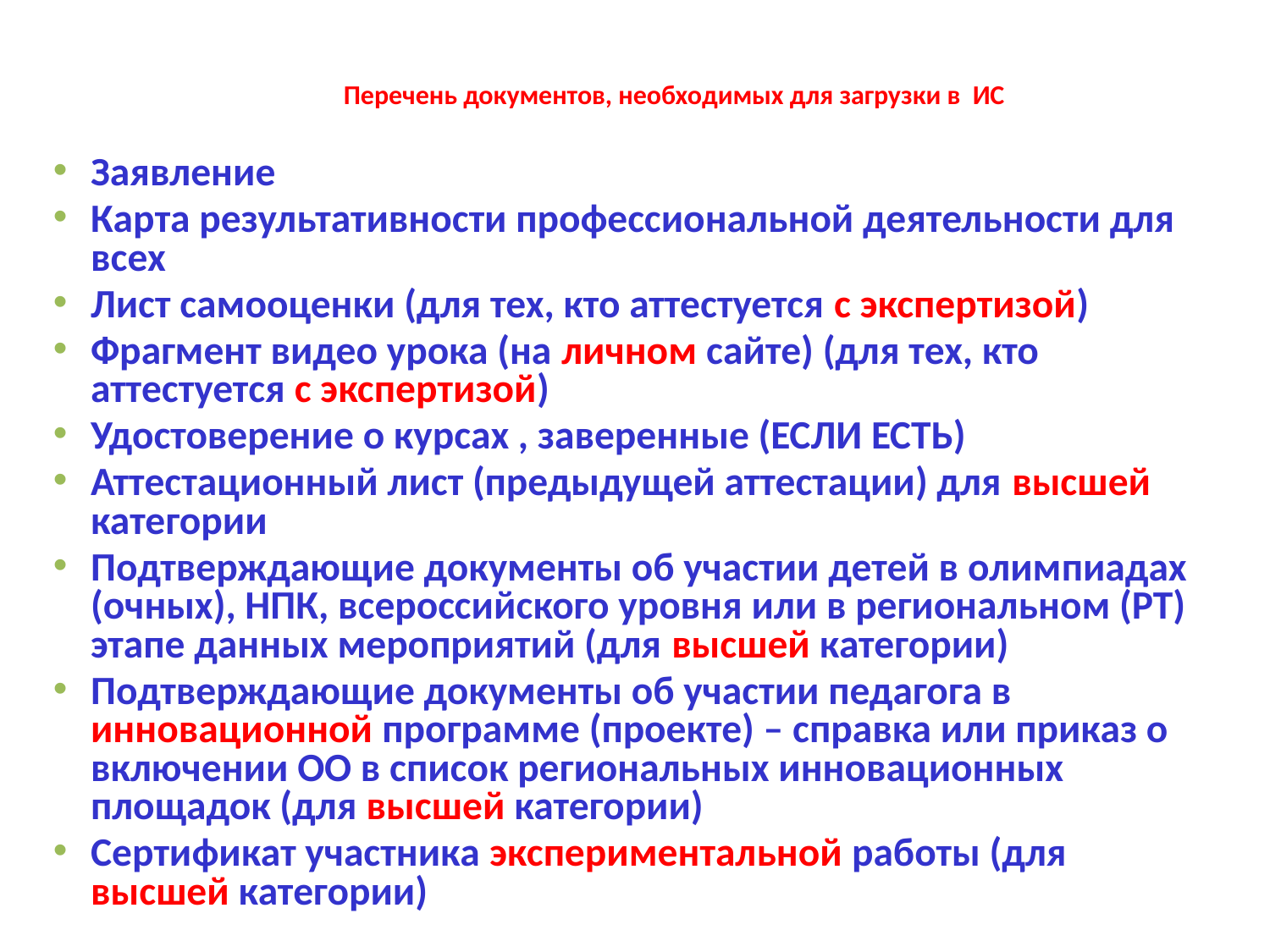

Перечень документов, необходимых для загрузки в  ИС
Заявление
Карта результативности профессиональной деятельности для всех
Лист самооценки (для тех, кто аттестуется с экспертизой)
Фрагмент видео урока (на личном сайте) (для тех, кто аттестуется с экспертизой)
Удостоверение о курсах , заверенные (ЕСЛИ ЕСТЬ)
Аттестационный лист (предыдущей аттестации) для высшей категории
Подтверждающие документы об участии детей в олимпиадах (очных), НПК, всероссийского уровня или в региональном (РТ) этапе данных мероприятий (для высшей категории)
Подтверждающие документы об участии педагога в инновационной программе (проекте) – справка или приказ о включении ОО в список региональных инновационных площадок (для высшей категории)
Сертификат участника экспериментальной работы (для высшей категории)